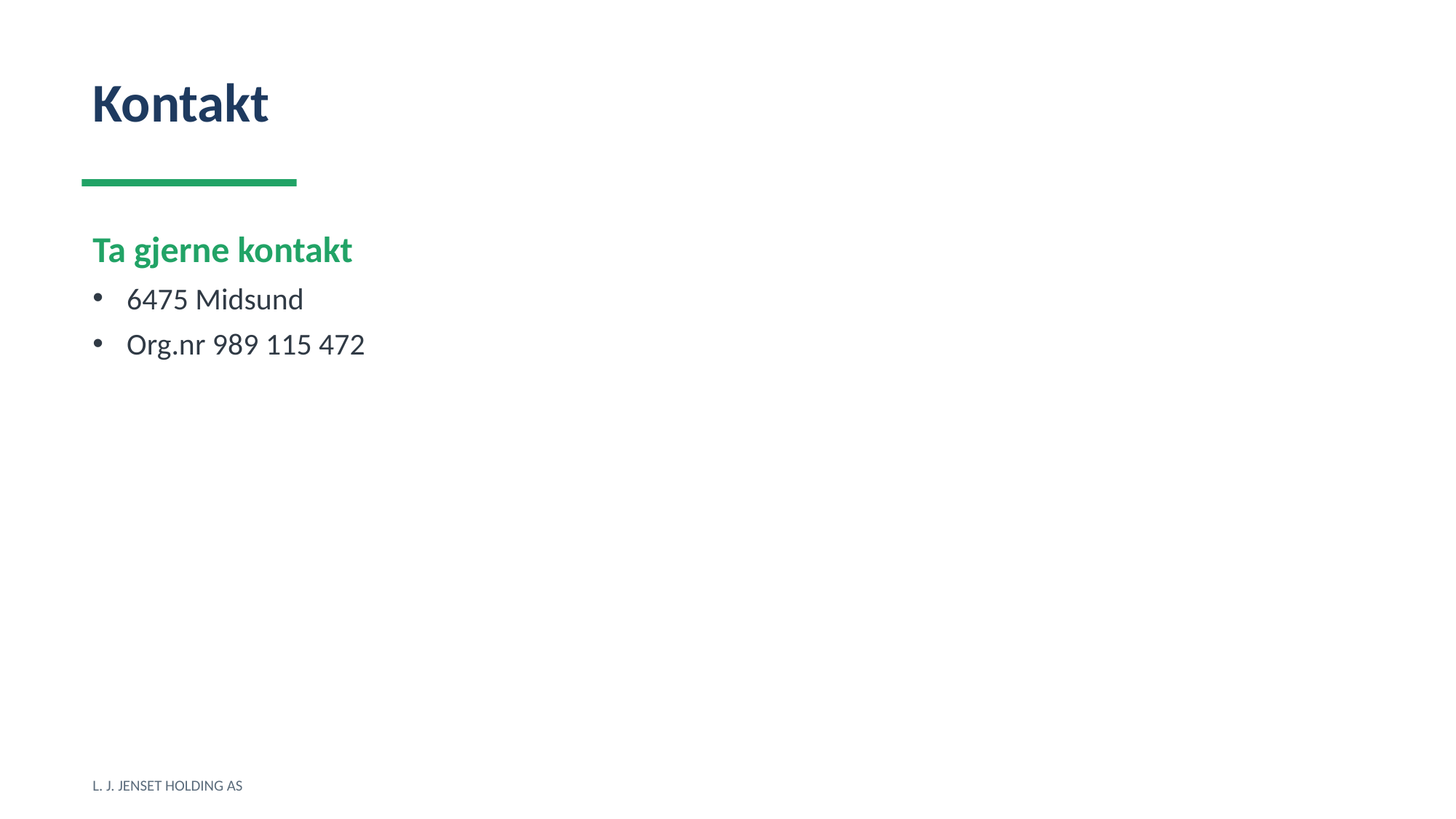

Kontakt

Ta gjerne kontakt
6475 Midsund
Org.nr 989 115 472
L. J. JENSET HOLDING AS